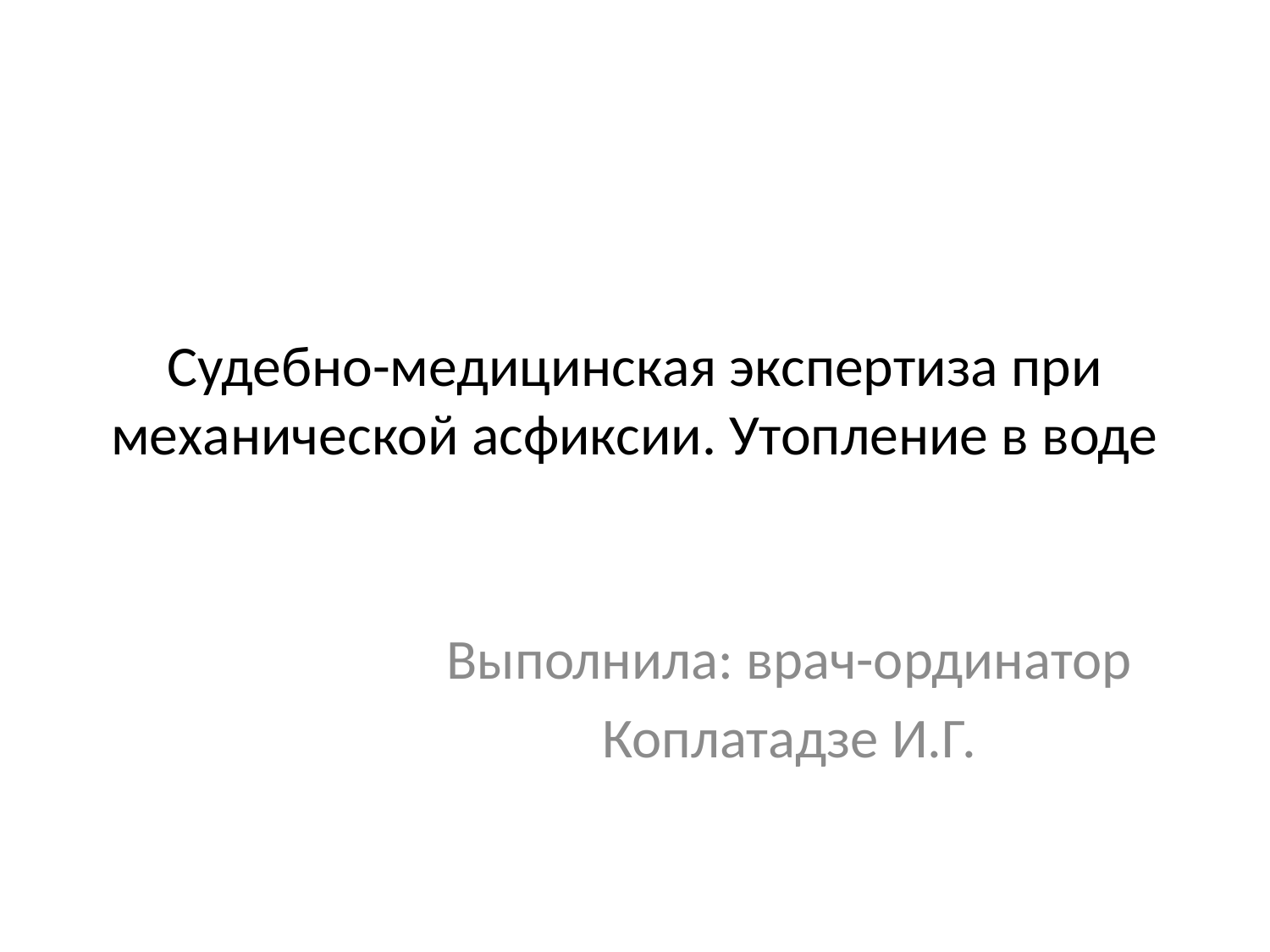

# Судебно-медицинская экспертиза при механической асфиксии. Утопление в воде
Выполнила: врач-ординатор
Коплатадзе И.Г.